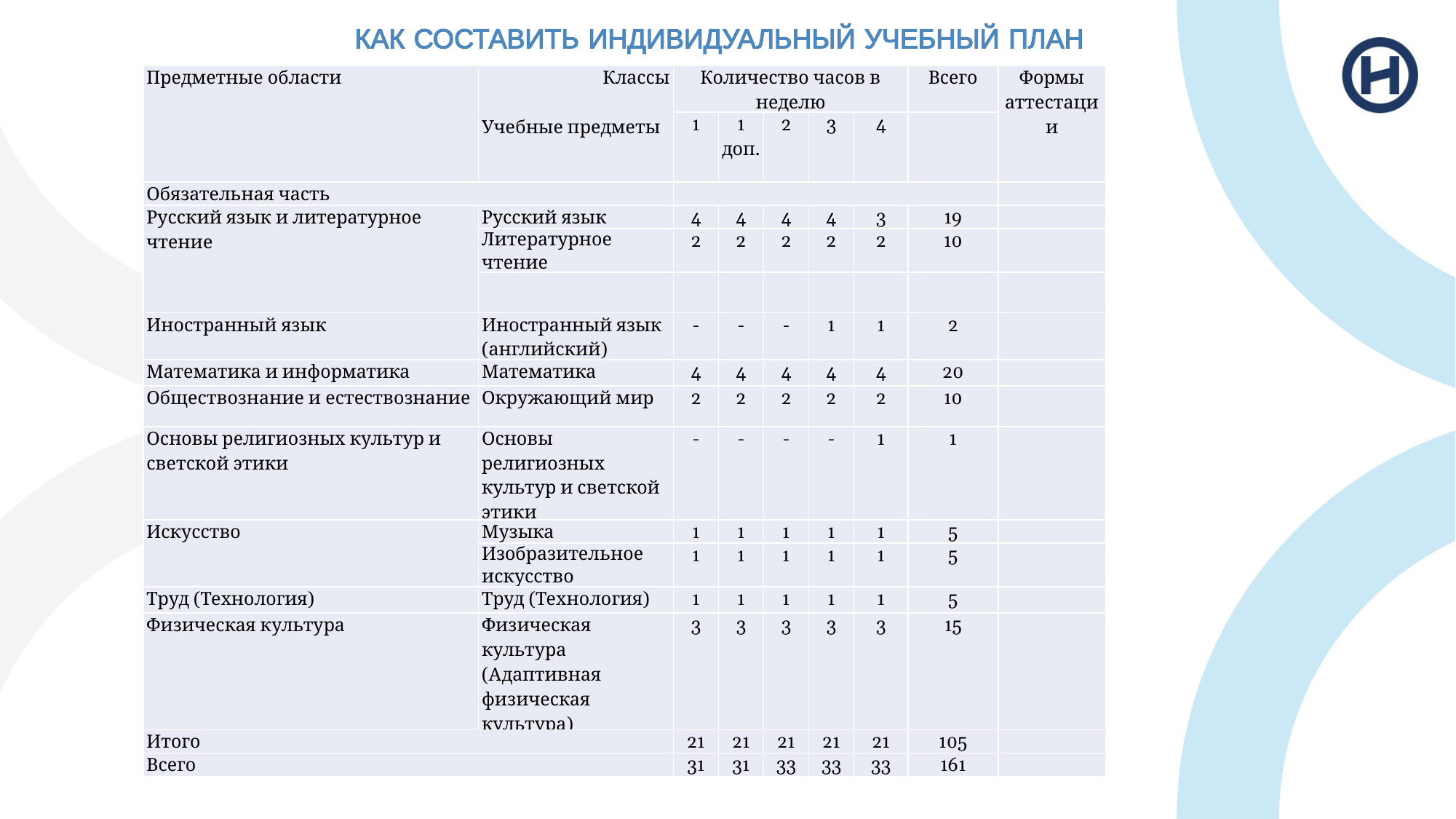

КАК СОСТАВИТЬ ИНДИВИДУАЛЬНЫЙ УЧЕБНЫЙ ПЛАН
| Предметные области | Классы   Учебные предметы | Количество часов в неделю |  |  |  |  | Всего | Формы аттестации |
| --- | --- | --- | --- | --- | --- | --- | --- | --- |
|  |  | 1 | 1 доп. | 2 | 3 | 4 |  |  |
| Обязательная часть |  |  |  |  |  |  |  |  |
| Русский язык и литературное чтение | Русский язык | 4 | 4 | 4 | 4 | 3 | 19 |  |
|  | Литературное чтение | 2 | 2 | 2 | 2 | 2 | 10 |  |
|  |  |  |  |  |  |  |  |  |
| Иностранный язык | Иностранный язык (английский) | - | - | - | 1 | 1 | 2 |  |
| Математика и информатика | Математика | 4 | 4 | 4 | 4 | 4 | 20 |  |
| Обществознание и естествознание | Окружающий мир | 2 | 2 | 2 | 2 | 2 | 10 |  |
| Основы религиозных культур и светской этики | Основы религиозных культур и светской этики | - | - | - | - | 1 | 1 |  |
| Искусство | Музыка | 1 | 1 | 1 | 1 | 1 | 5 |  |
|  | Изобразительное искусство | 1 | 1 | 1 | 1 | 1 | 5 |  |
| Труд (Технология) | Труд (Технология) | 1 | 1 | 1 | 1 | 1 | 5 |  |
| Физическая культура | Физическая культура (Адаптивная физическая культура) | 3 | 3 | 3 | 3 | 3 | 15 |  |
| Итого |  | 21 | 21 | 21 | 21 | 21 | 105 |  |
| Всего |  | 31 | 31 | 33 | 33 | 33 | 161 |  |